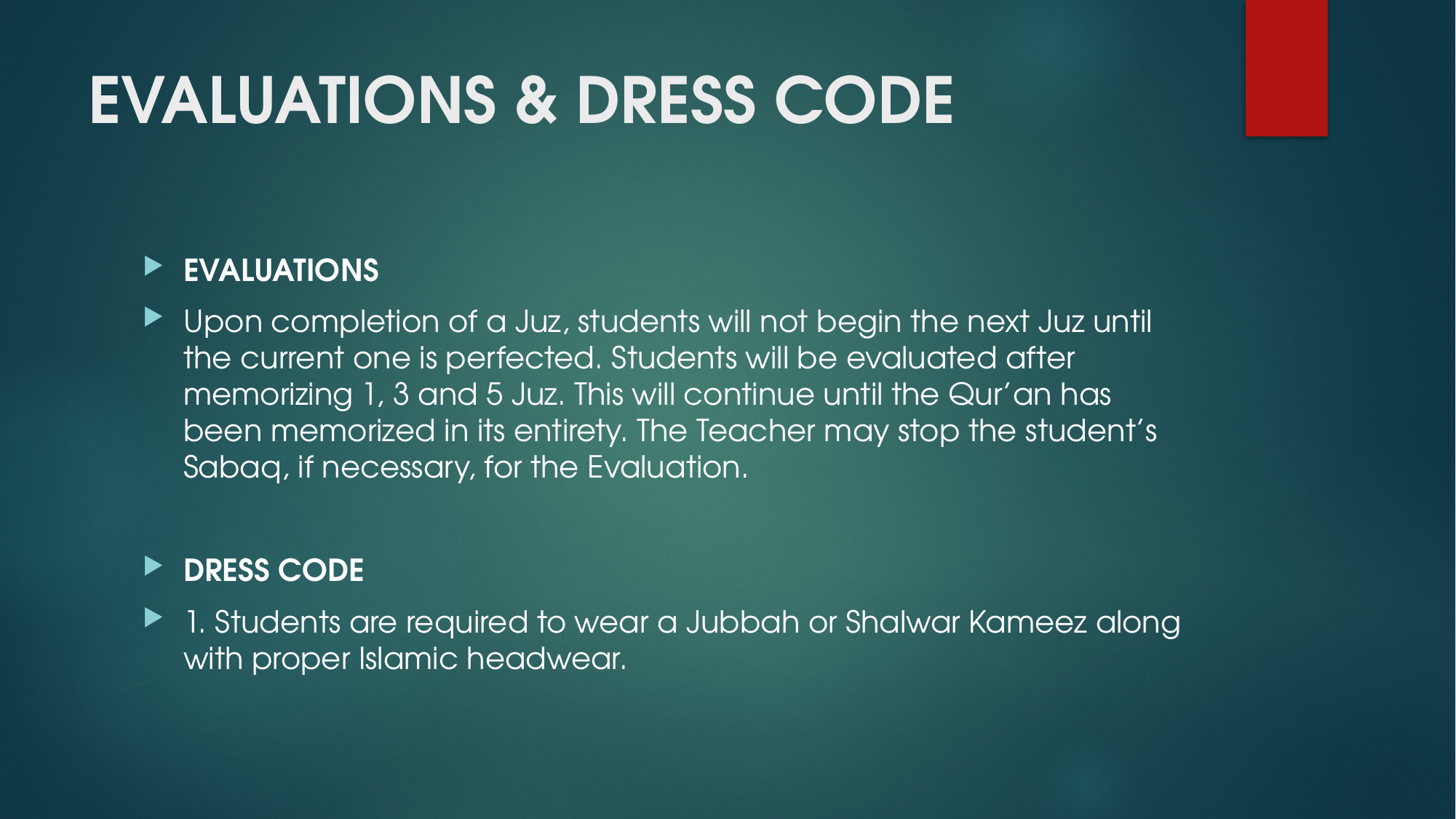

# EVALUATIONS & DRESS CODE
EVALUATIONS
Upon completion of a Juz, students will not begin the next Juz until the current one is perfected. Students will be evaluated after memorizing 1, 3 and 5 Juz. This will continue until the Qur’an has been memorized in its entirety. The Teacher may stop the student’s Sabaq, if necessary, for the Evaluation.

DRESS CODE
1. Students are required to wear a Jubbah or Shalwar Kameez along with proper Islamic headwear.